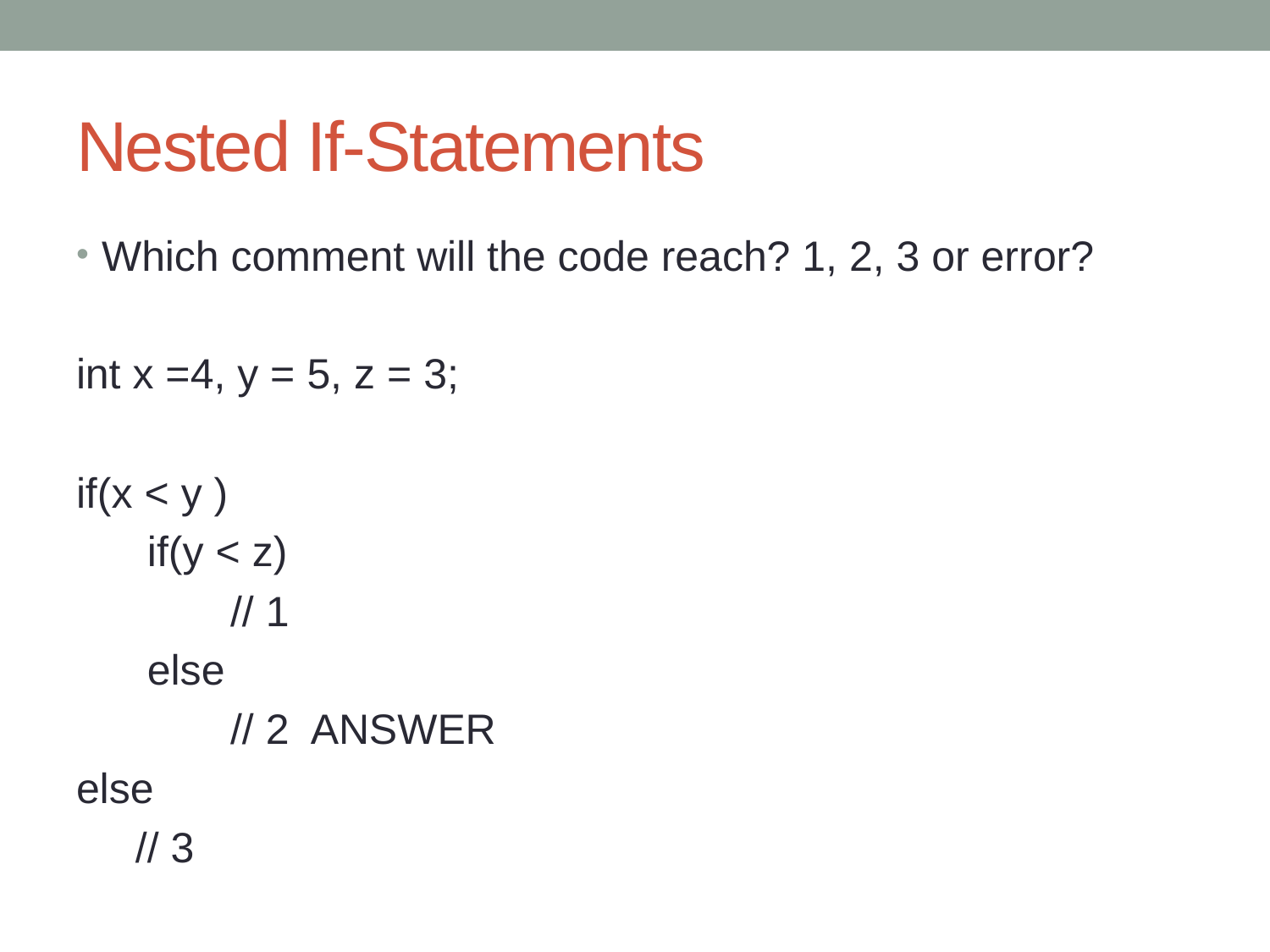

# Nested If-Statements
Which comment will the code reach? 1, 2, 3 or error?

int x =4, y = 5, z = 3;

if(x < y )
      if(y < z)
             // 1
      else
             // 2  ANSWER
else
     // 3